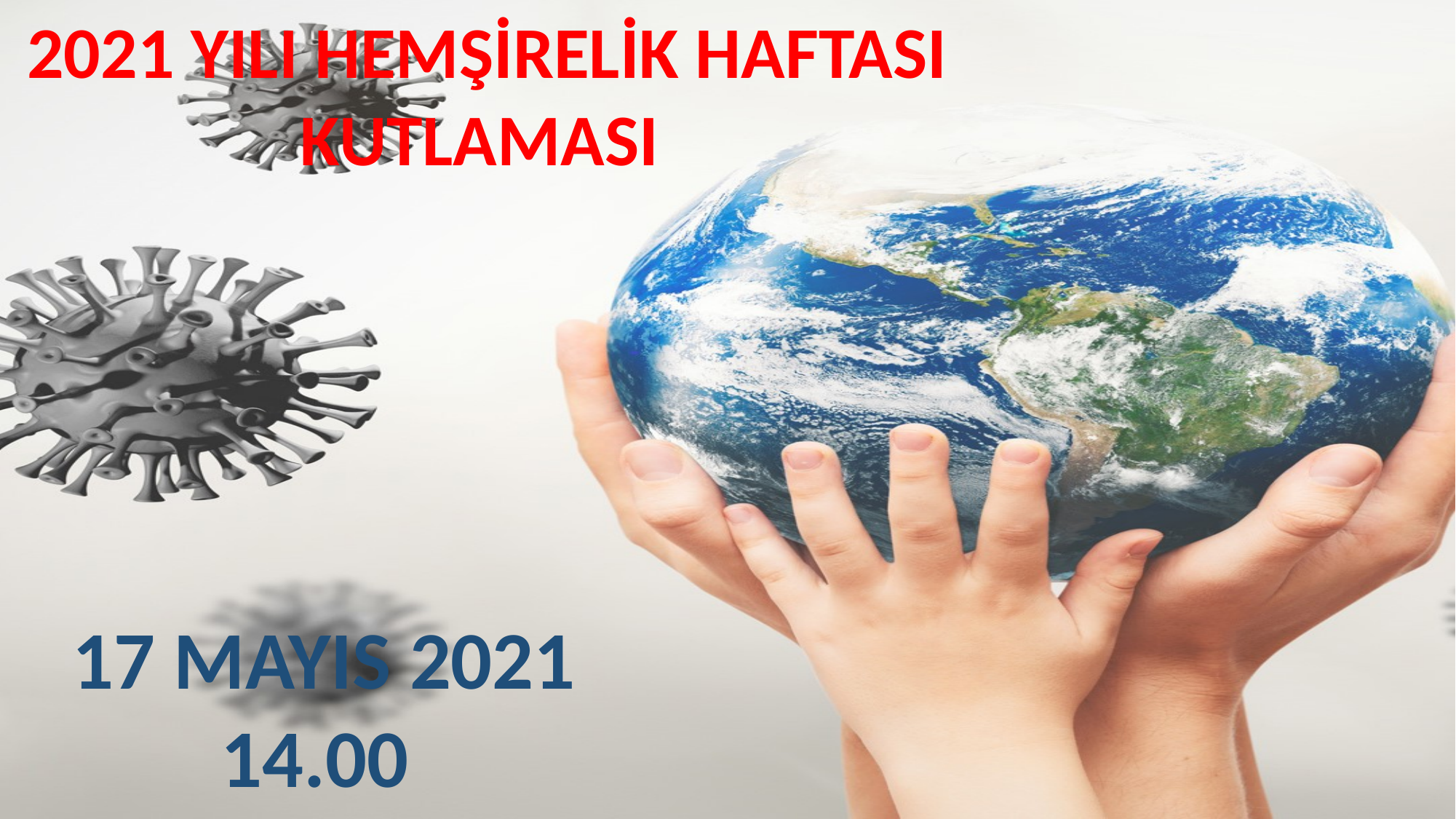

2021 YILI HEMŞİRELİK HAFTASI KUTLAMASI
17 MAYIS 2021 14.00